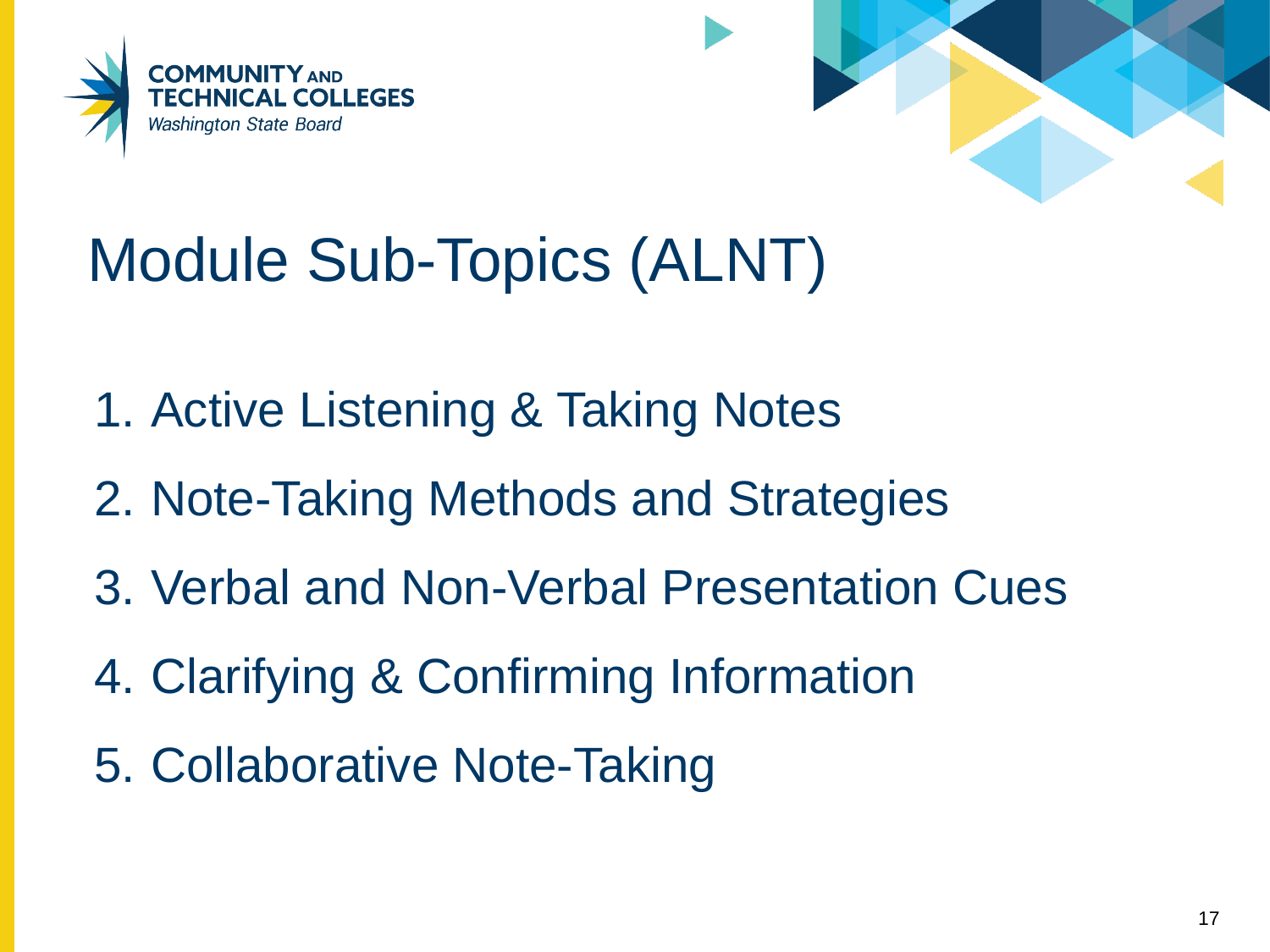

# Module Sub-Topics (ALNT)
Active Listening & Taking Notes
Note-Taking Methods and Strategies
Verbal and Non-Verbal Presentation Cues
Clarifying & Confirming Information
Collaborative Note-Taking
17